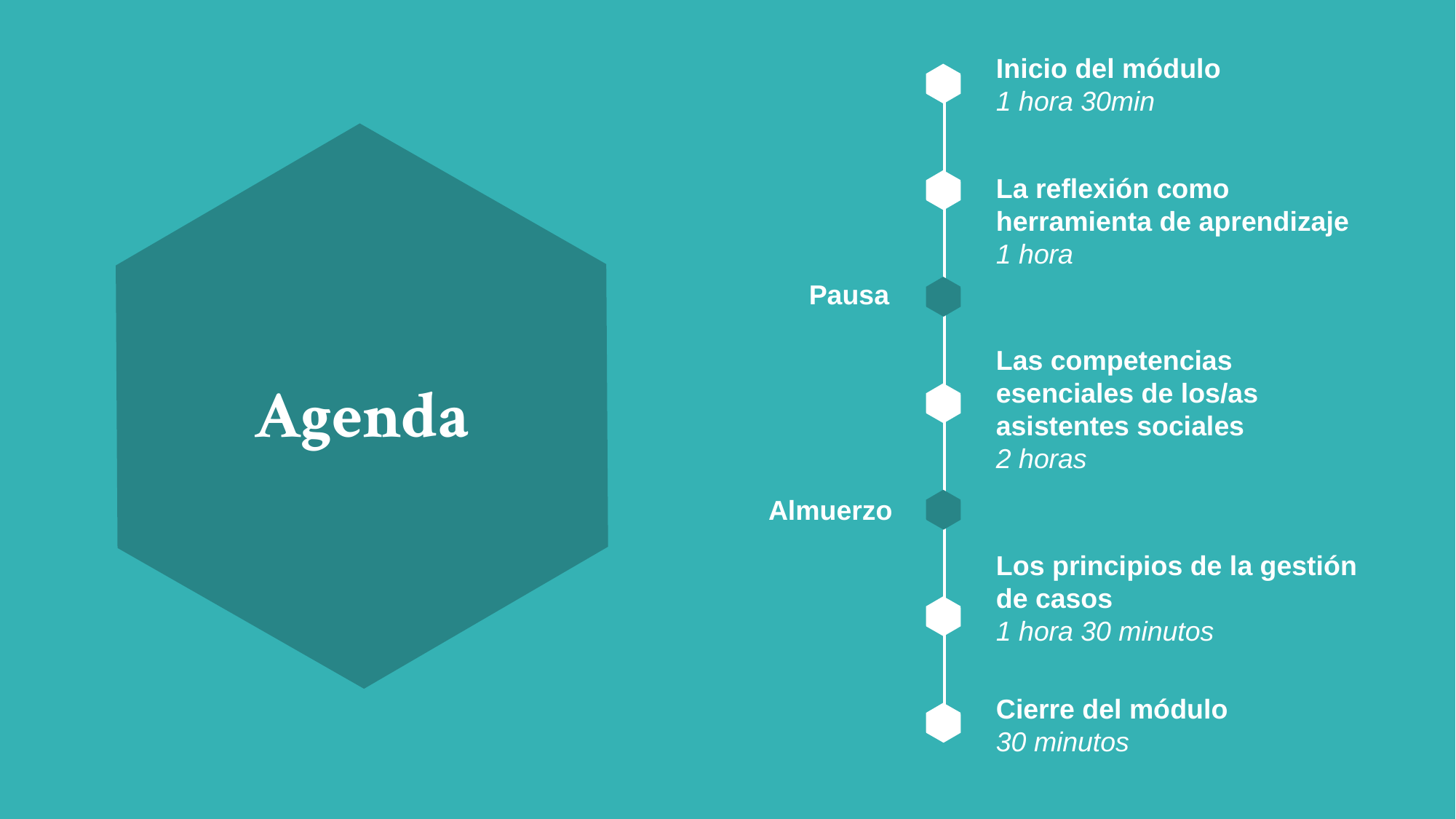

Inicio del módulo
1 hora 30min

La reflexión como herramienta de aprendizaje
1 hora

Pausa

Las competencias esenciales de los/as asistentes sociales
2 horas
# Agenda

Almuerzo

Los principios de la gestión de casos
1 hora 30 minutos

Cierre del módulo
30 minutos